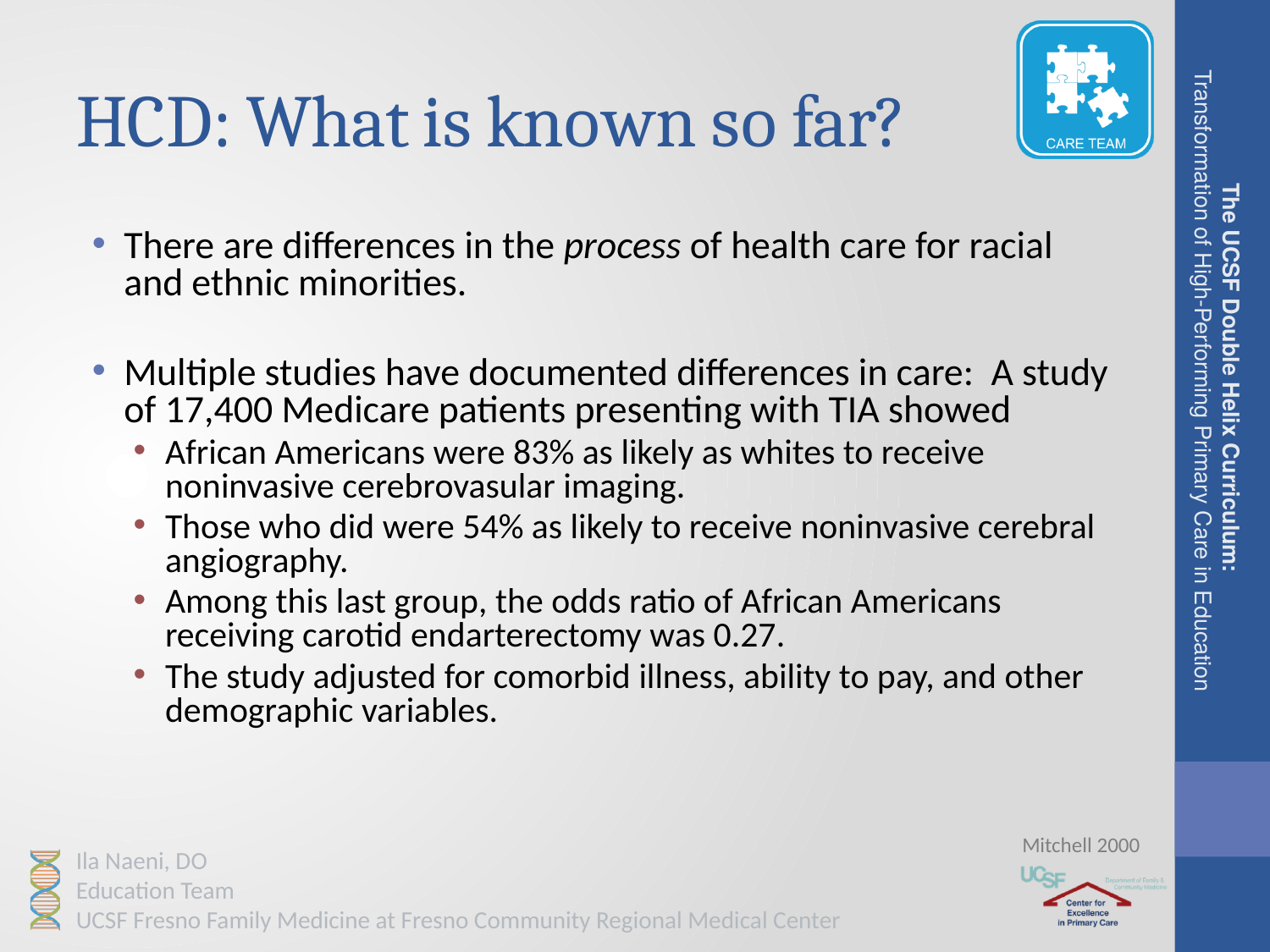

# HCD: What is known so far?
There are differences in the process of health care for racial and ethnic minorities.

Multiple studies have documented differences in care:  A study of 17,400 Medicare patients presenting with TIA showed
African Americans were 83% as likely as whites to receive noninvasive cerebrovasular imaging.
Those who did were 54% as likely to receive noninvasive cerebral angiography.
Among this last group, the odds ratio of African Americans receiving carotid endarterectomy was 0.27.
The study adjusted for comorbid illness, ability to pay, and other demographic variables.
The UCSF Double Helix Curriculum:
Transformation of High-Performing Primary Care in Education
Mitchell 2000